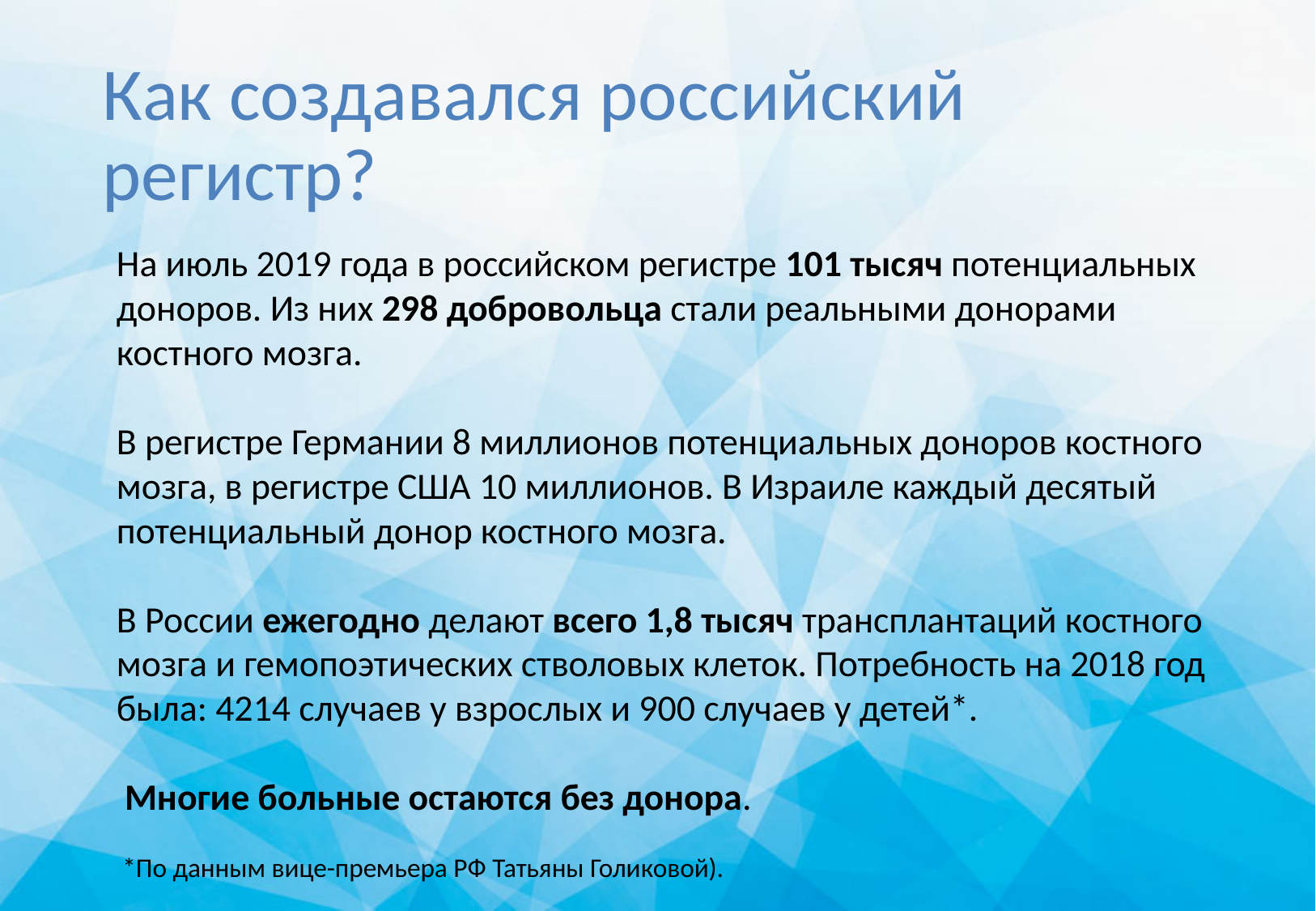

# Как создавался российский регистр?
На июль 2019 года в российском регистре 101 тысяч потенциальных доноров. Из них 298 добровольца стали реальными донорами костного мозга.

В регистре Германии 8 миллионов потенциальных доноров костного мозга, в регистре США 10 миллионов. В Израиле каждый десятый потенциальный донор костного мозга.

В России ежегодно делают всего 1,8 тысяч трансплантаций костного мозга и гемопоэтических стволовых клеток. Потребность на 2018 год была: 4214 случаев у взрослых и 900 случаев у детей*.

 Многие больные остаются без донора.

 *По данным вице-премьера РФ Татьяны Голиковой).